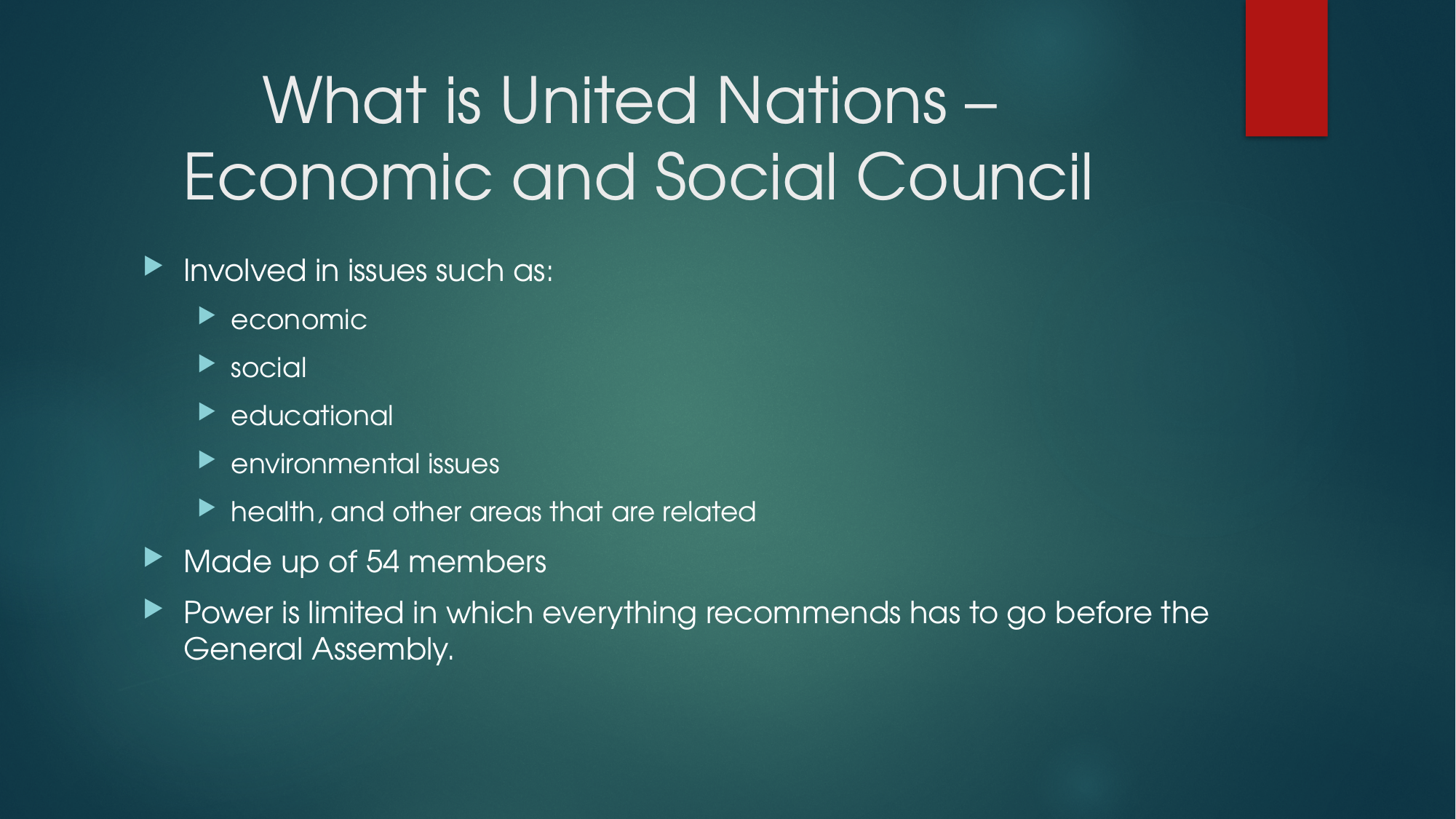

# What is United Nations – Economic and Social Council
Involved in issues such as:
economic
social
educational
environmental issues
health, and other areas that are related
Made up of 54 members
Power is limited in which everything recommends has to go before the General Assembly.